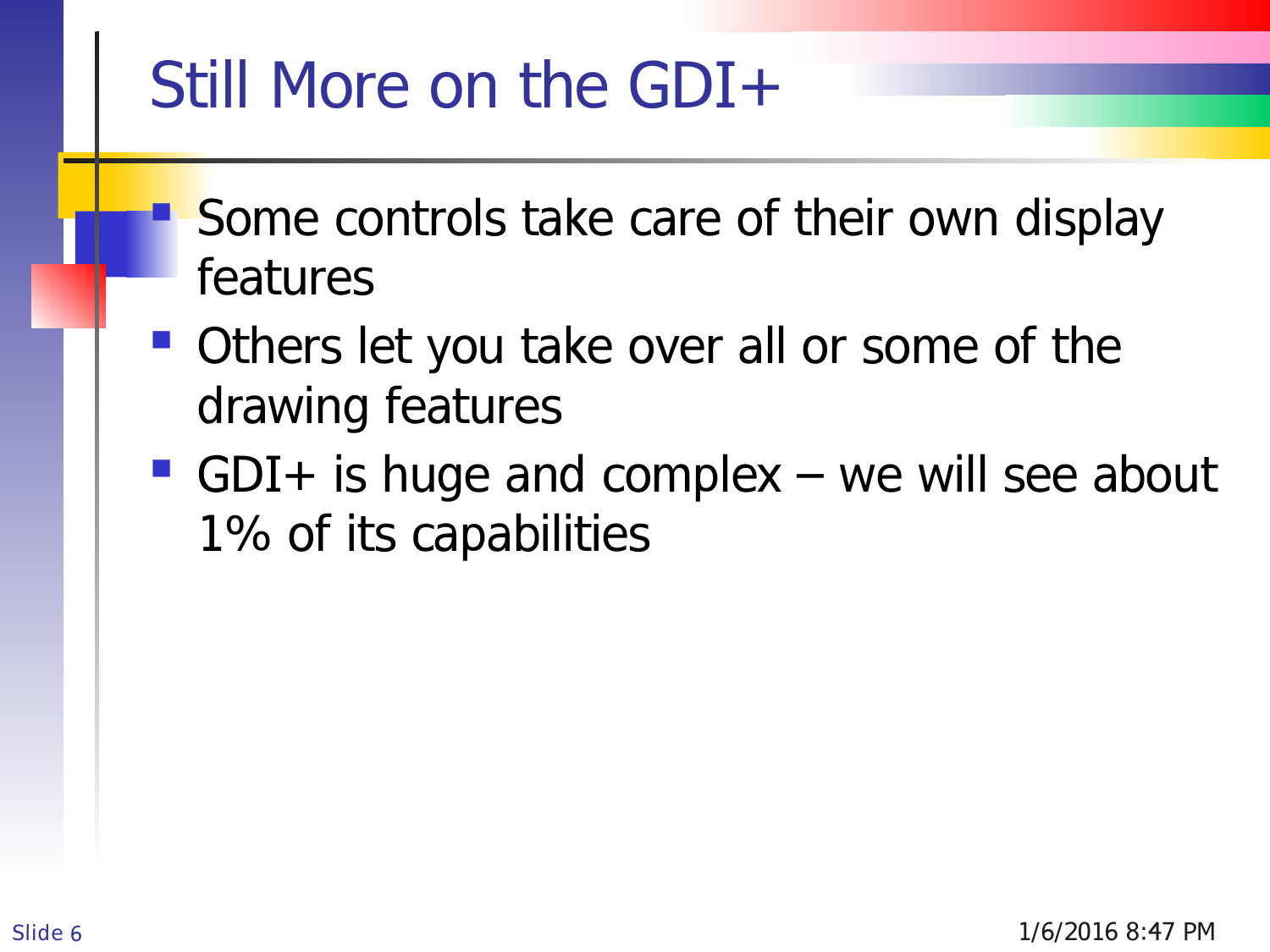

# Still More on the GDI+
Some controls take care of their own display features
Others let you take over all or some of the drawing features
GDI+ is huge and complex – we will see about 1% of its capabilities
1/6/2016 8:47 PM